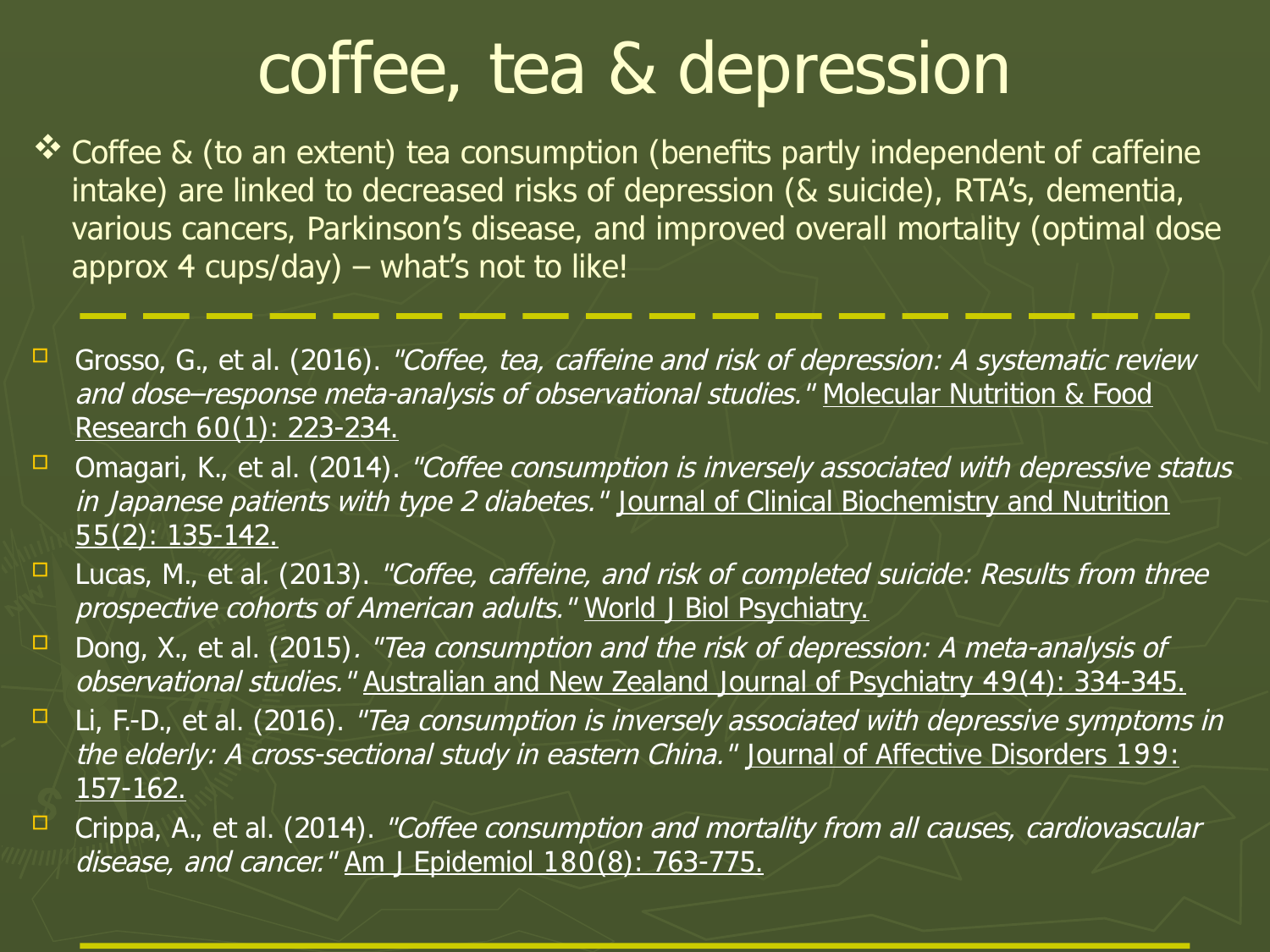

# coffee, tea & depression
Coffee & (to an extent) tea consumption (benefits partly independent of caffeine intake) are linked to decreased risks of depression (& suicide), RTA’s, dementia, various cancers, Parkinson’s disease, and improved overall mortality (optimal dose approx 4 cups/day) – what’s not to like!

Grosso, G., et al. (2016). "Coffee, tea, caffeine and risk of depression: A systematic review and dose–response meta-analysis of observational studies." Molecular Nutrition & Food Research 60(1): 223-234.
Omagari, K., et al. (2014). "Coffee consumption is inversely associated with depressive status in Japanese patients with type 2 diabetes." Journal of Clinical Biochemistry and Nutrition 55(2): 135-142.
Lucas, M., et al. (2013). "Coffee, caffeine, and risk of completed suicide: Results from three prospective cohorts of American adults." World J Biol Psychiatry.
Dong, X., et al. (2015). "Tea consumption and the risk of depression: A meta-analysis of observational studies." Australian and New Zealand Journal of Psychiatry 49(4): 334-345.
Li, F.-D., et al. (2016). "Tea consumption is inversely associated with depressive symptoms in the elderly: A cross-sectional study in eastern China." Journal of Affective Disorders 199: 157-162.
Crippa, A., et al. (2014). "Coffee consumption and mortality from all causes, cardiovascular disease, and cancer." Am J Epidemiol 180(8): 763-775.